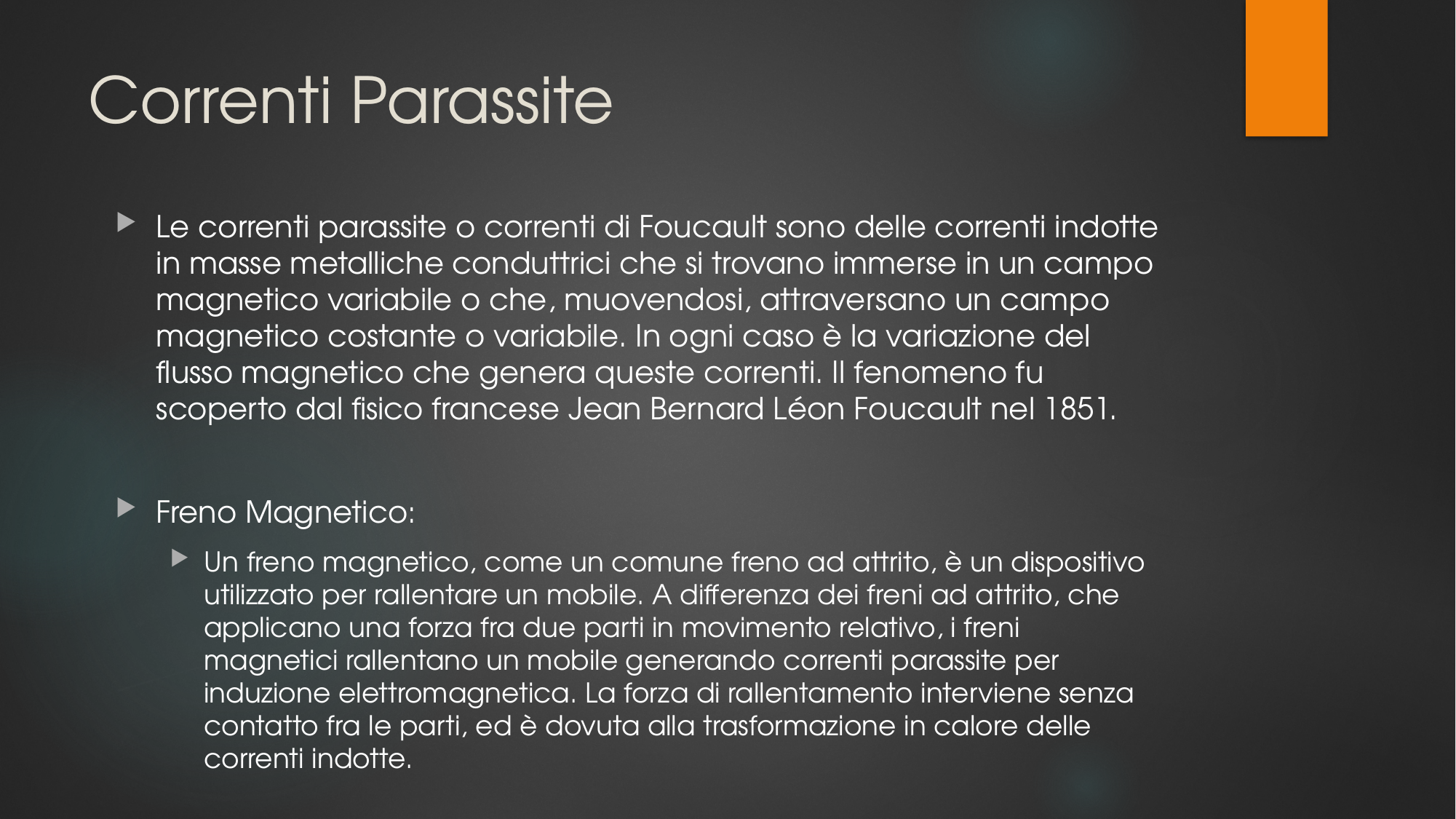

# Correnti Parassite
Le correnti parassite o correnti di Foucault sono delle correnti indotte in masse metalliche conduttrici che si trovano immerse in un campo magnetico variabile o che, muovendosi, attraversano un campo magnetico costante o variabile. In ogni caso è la variazione del flusso magnetico che genera queste correnti. Il fenomeno fu scoperto dal fisico francese Jean Bernard Léon Foucault nel 1851.

Freno Magnetico:
Un freno magnetico, come un comune freno ad attrito, è un dispositivo utilizzato per rallentare un mobile. A differenza dei freni ad attrito, che applicano una forza fra due parti in movimento relativo, i freni magnetici rallentano un mobile generando correnti parassite per induzione elettromagnetica. La forza di rallentamento interviene senza contatto fra le parti, ed è dovuta alla trasformazione in calore delle correnti indotte.